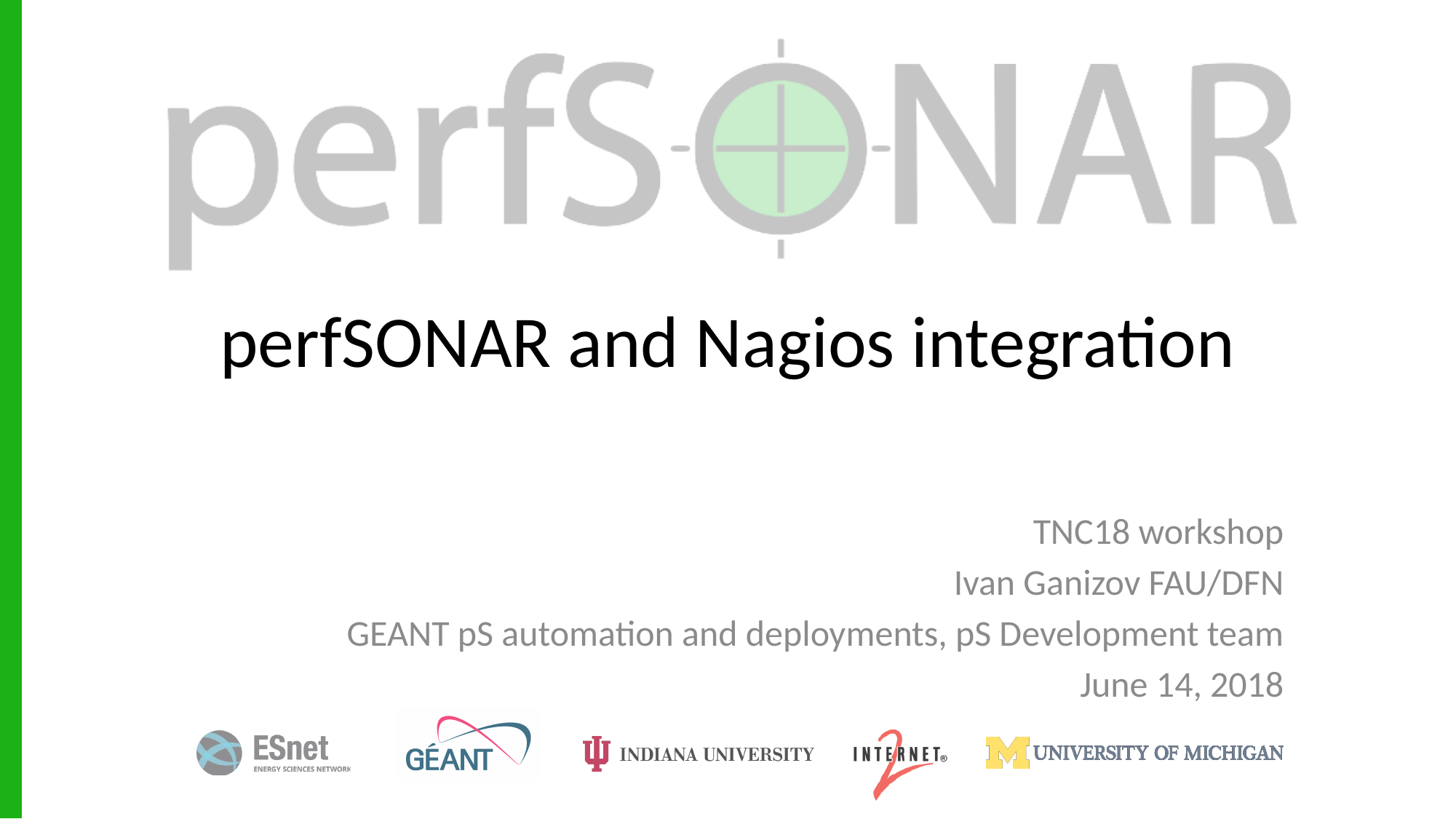

# perfSONAR and Nagios integration
TNC18 workshop
Ivan Ganizov FAU/DFN
GEANT pS automation and deployments, pS Development team
June 14, 2018